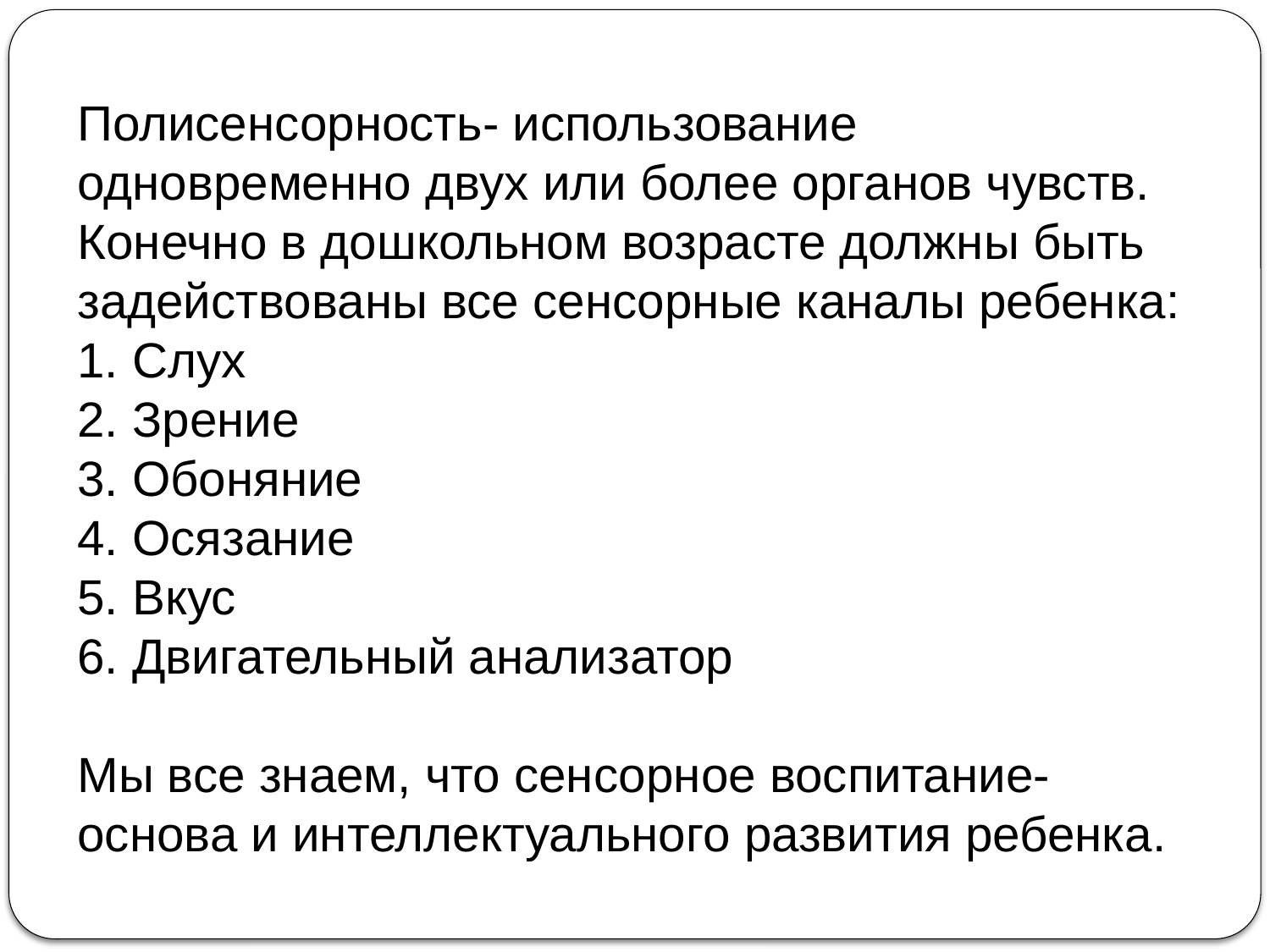

# Полисенсорность- использование одновременно двух или более органов чувств. Конечно в дошкольном возрасте должны быть задействованы все сенсорные каналы ребенка: 1. Слух 2. Зрение 3. Обоняние 4. Осязание 5. Вкус 6. Двигательный анализатор Мы все знаем, что сенсорное воспитание- основа и интеллектуального развития ребенка.